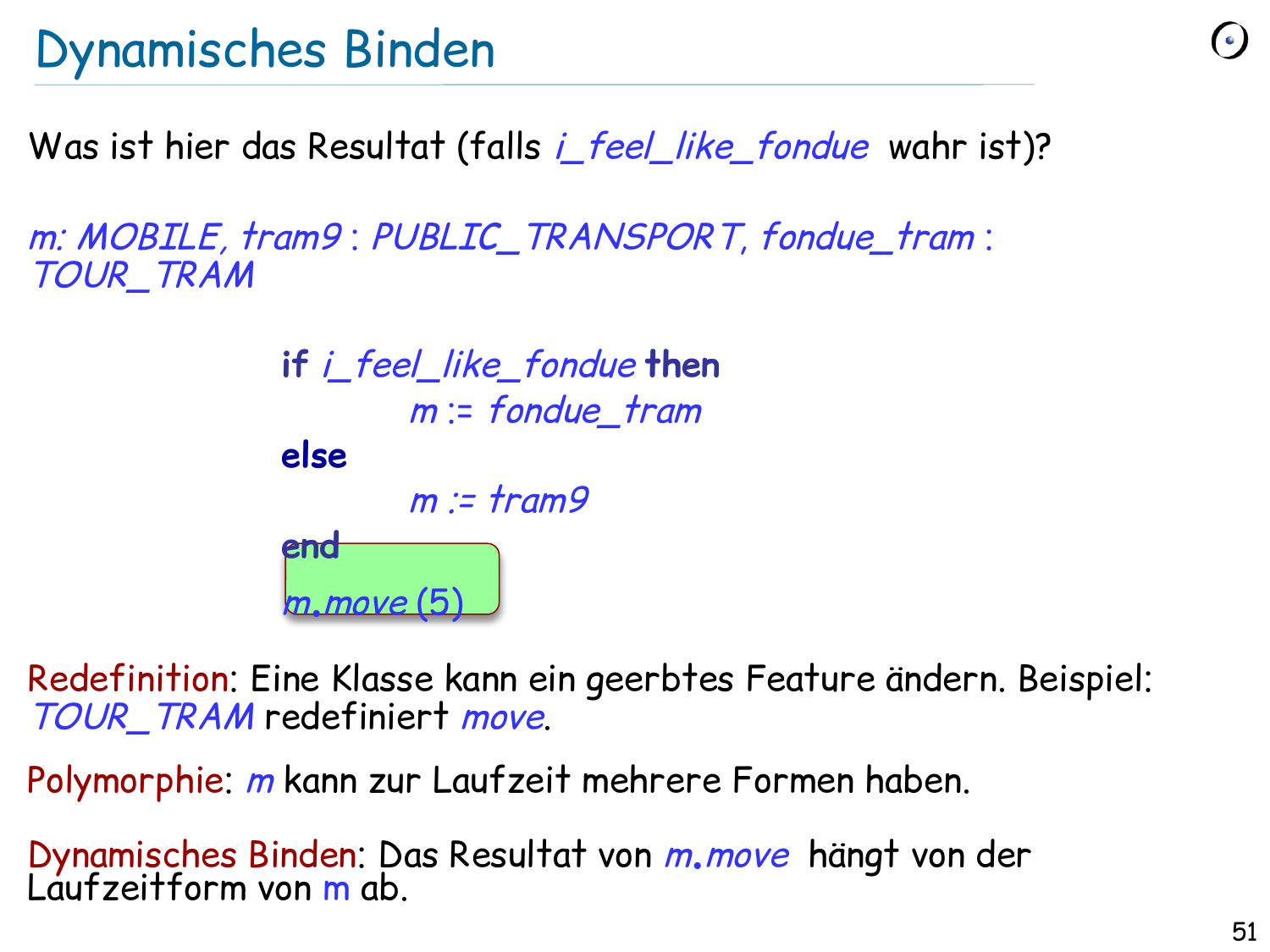

# Dynamisches Binden
Was ist hier das Resultat (falls i_feel_like_fondue  wahr ist)?

m: MOBILE, tram9 : PUBLIC_TRANSPORT, fondue_tram : TOUR_TRAM

		if i_feel_like_fondue then
			m := fondue_tram
		else
			m := tram9
		end
		m.move (5)
Redefinition: Eine Klasse kann ein geerbtes Feature ändern. Beispiel: TOUR_TRAM redefiniert move.

Polymorphie: m kann zur Laufzeit mehrere Formen haben.

Dynamisches Binden: Das Resultat von m.move  hängt von der Laufzeitform von m ab.